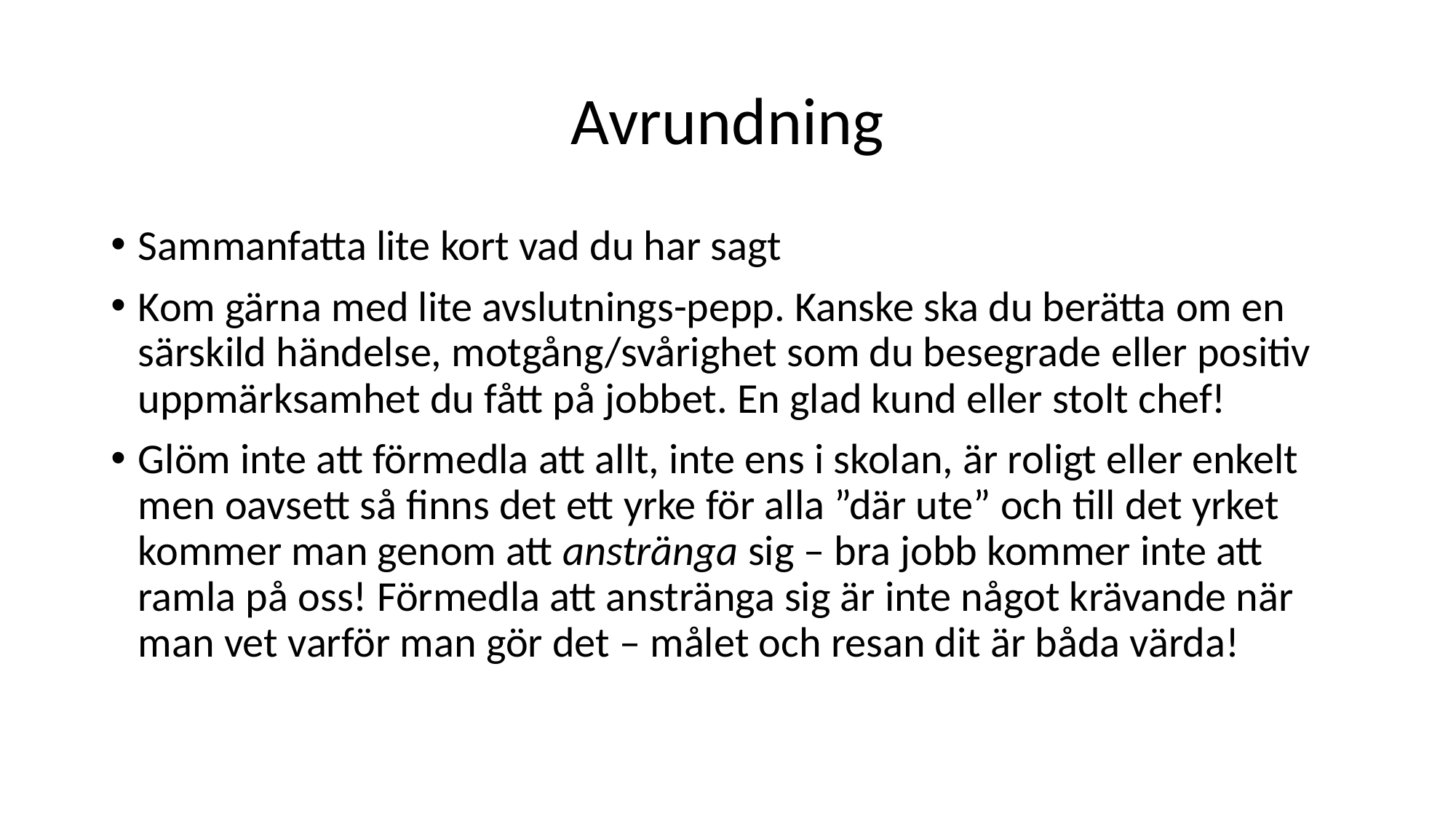

# Avrundning
Sammanfatta lite kort vad du har sagt
Kom gärna med lite avslutnings-pepp. Kanske ska du berätta om en särskild händelse, motgång/svårighet som du besegrade eller positiv uppmärksamhet du fått på jobbet. En glad kund eller stolt chef!
Glöm inte att förmedla att allt, inte ens i skolan, är roligt eller enkelt men oavsett så finns det ett yrke för alla ”där ute” och till det yrket kommer man genom att anstränga sig – bra jobb kommer inte att ramla på oss! Förmedla att anstränga sig är inte något krävande när man vet varför man gör det – målet och resan dit är båda värda!